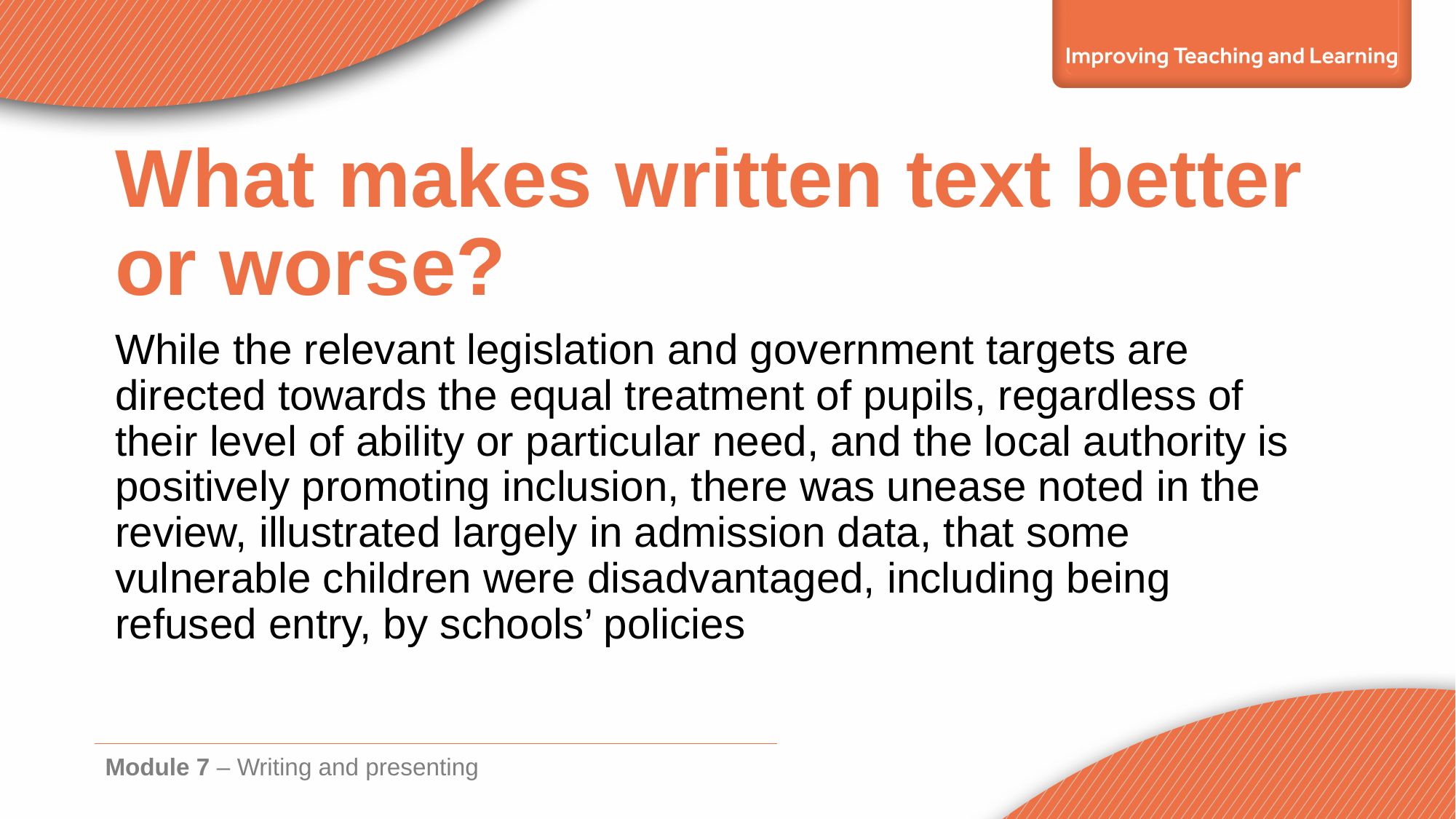

# What makes written text better or worse?
While the relevant legislation and government targets are directed towards the equal treatment of pupils, regardless of their level of ability or particular need, and the local authority is positively promoting inclusion, there was unease noted in the review, illustrated largely in admission data, that some vulnerable children were disadvantaged, including being refused entry, by schools’ policies
Module 7 – Writing and presenting